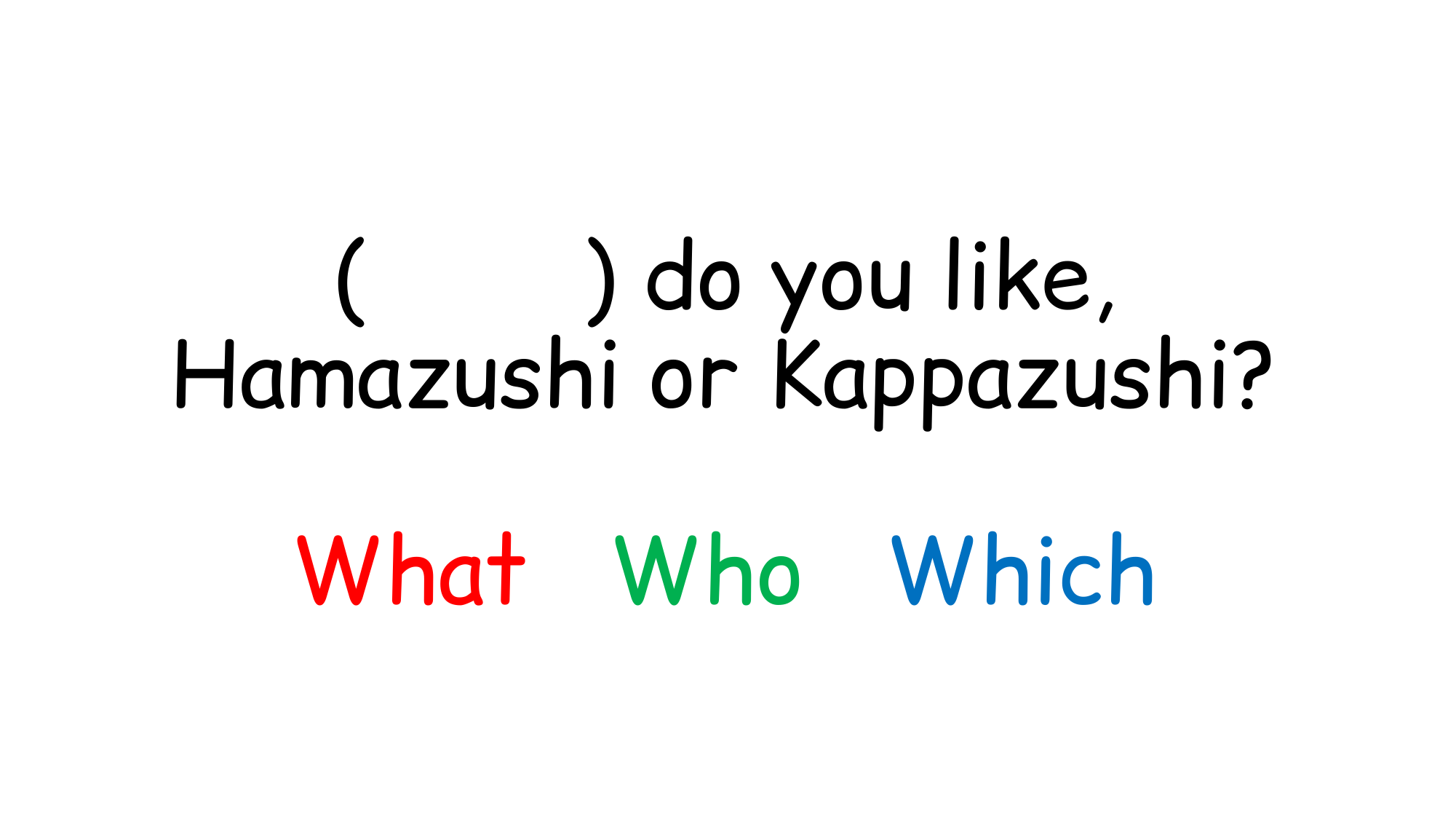

# (        ) do you like, Hamazushi or Kappazushi? What   Who   Which